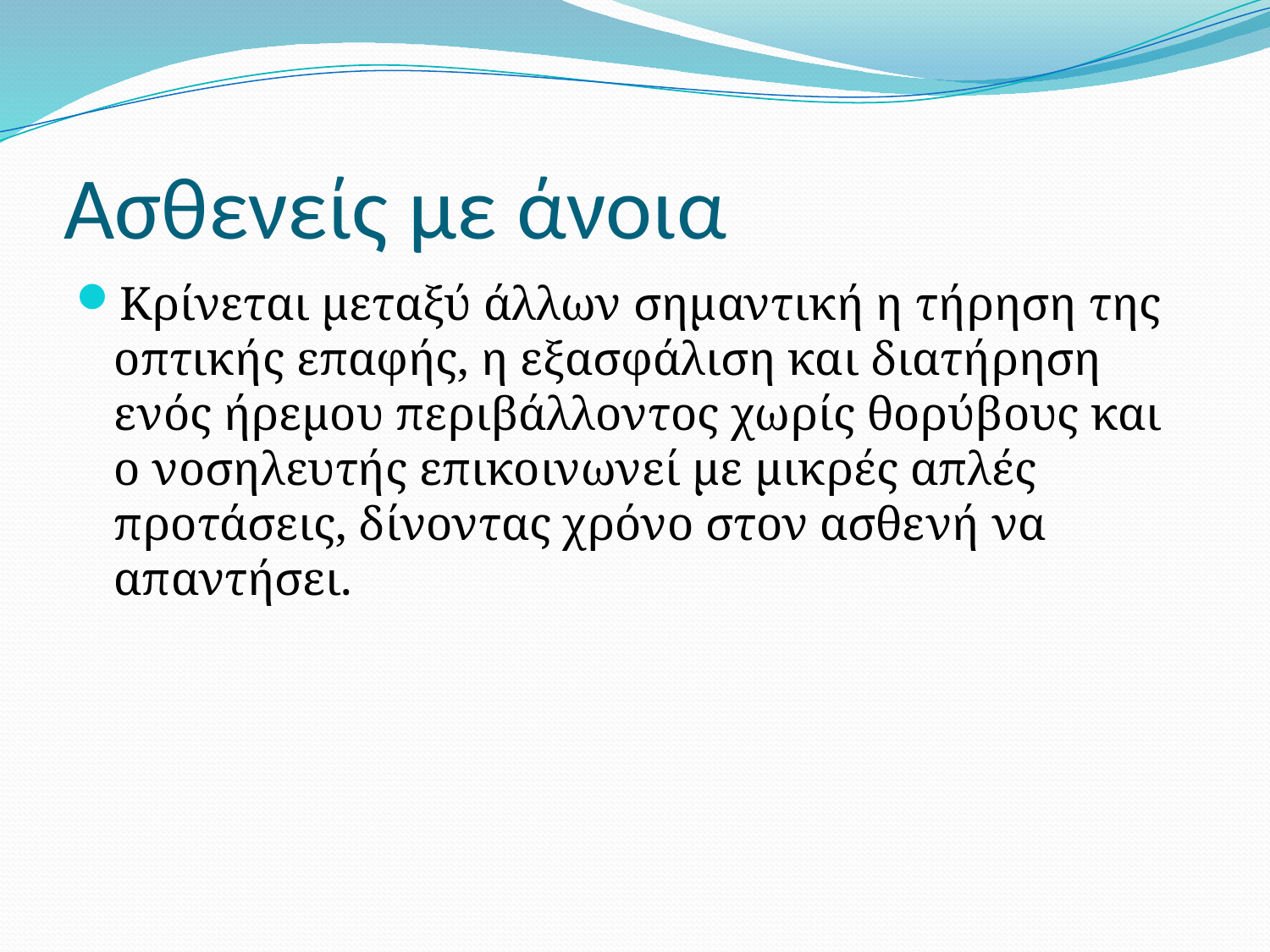

# Ασθενείς με άνοια
Κρίνεται μεταξύ άλλων σημαντική η τήρηση της οπτικής επαφής, η εξασφάλιση και διατήρηση ενός ήρεμου περιβάλλοντος χωρίς θορύβους και ο νοσηλευτής επικοινωνεί με μικρές απλές προτάσεις, δίνοντας χρόνο στον ασθενή να απαντήσει.